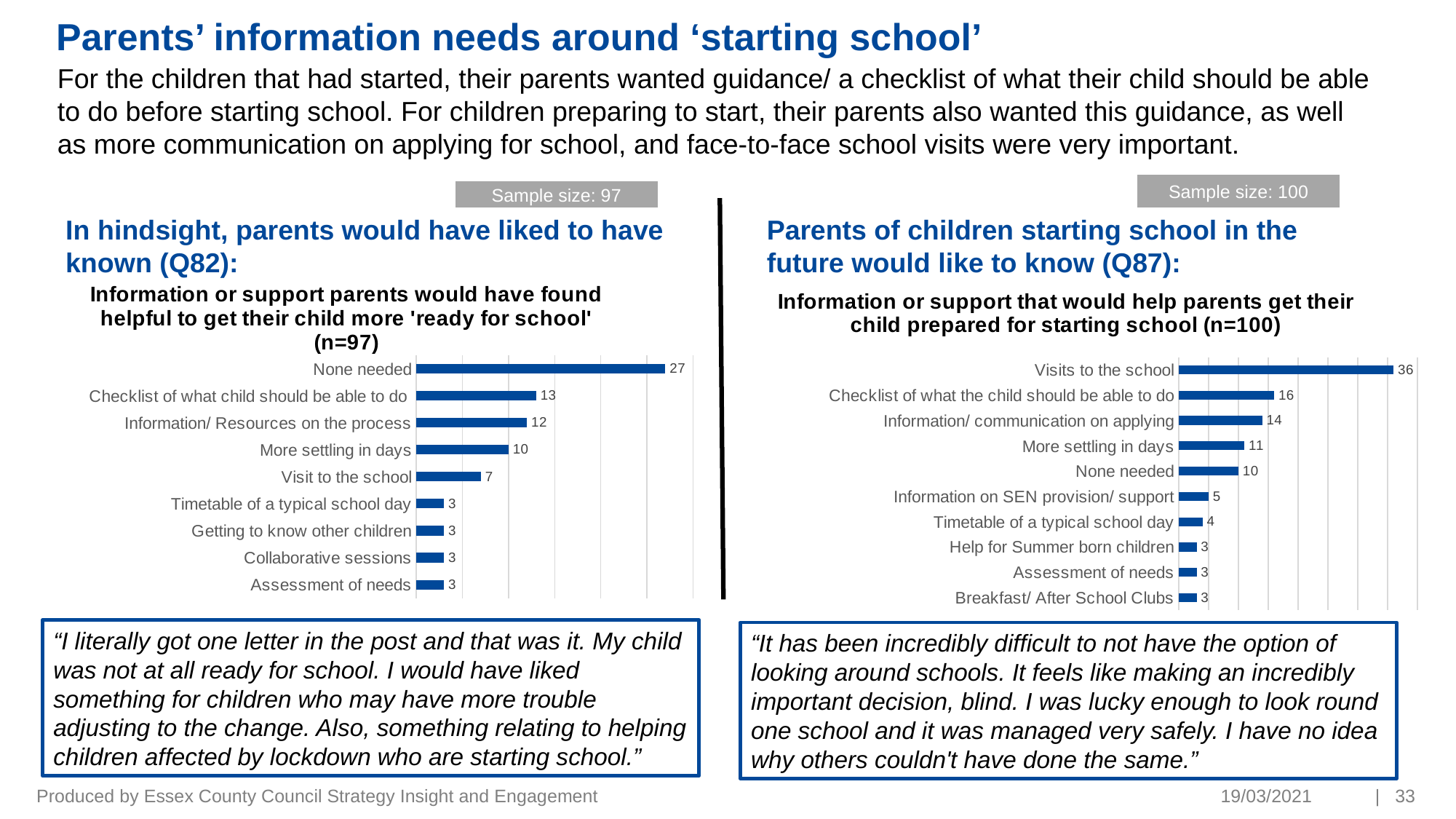

# Parents’ information needs around ‘starting school’
For the children that had started, their parents wanted guidance/ a checklist of what their child should be able to do before starting school. For children preparing to start, their parents also wanted this guidance, as well as more communication on applying for school, and face-to-face school visits were very important.

Sample size: 100
Sample size: 97
Parents of children starting school in the future would like to know (Q87):
In hindsight, parents would have liked to have known (Q82):

### Chart: Information or support parents would have found helpful to get their child more 'ready for school' (n=97)

| Category |  |
|---|---|
| Assessment of needs | 3.0 |
| Collaborative sessions | 3.0 |
| Getting to know other children | 3.0 |
| Timetable of a typical school day | 3.0 |
| Visit to the school | 7.0 |
| More settling in days | 10.0 |
| Information/ Resources on the process | 12.0 |
| Checklist of what child should be able to do  | 13.0 |
| None needed | 27.0 |

### Chart: Information or support that would help parents get their child prepared for starting school (n=100)

| Category |  |
|---|---|
| Breakfast/ After School Clubs | 3.0 |
| Assessment of needs | 3.0 |
| Help for Summer born children | 3.0 |
| Timetable of a typical school day | 4.0 |
| Information on SEN provision/ support | 5.0 |
| None needed | 10.0 |
| More settling in days | 11.0 |
| Information/ communication on applying | 14.0 |
| Checklist of what the child should be able to do | 16.0 |
| Visits to the school | 36.0 |

### Chart: Information or support parents would have found helpful to get their child more 'ready for school' (n=97)

| Category |  |
|---|---|
| Assessment of needs | 3.0 |
| Collaborative sessions | 3.0 |
| Getting to know other children | 3.0 |
| Timetable of a typical school day | 3.0 |
| Visit to the school | 7.0 |
| More settling in days | 10.0 |
| Information/ Resources on the process | 12.0 |
| Checklist of what child should be able to do  | 13.0 |
| None needed | 27.0 |

### Chart: Information or support that would help parents get their child prepared for starting school (n=100)

| Category |  |
|---|---|
| Breakfast/ After School Clubs | 3.0 |
| Assessment of needs | 3.0 |
| Help for Summer born children | 3.0 |
| Timetable of a typical school day | 4.0 |
| Information on SEN provision/ support | 5.0 |
| None needed | 10.0 |
| More settling in days | 11.0 |
| Information/ communication on applying | 14.0 |
| Checklist of what the child should be able to do | 16.0 |
| Visits to the school | 36.0 |
“I literally got one letter in the post and that was it. My child was not at all ready for school. I would have liked something for children who may have more trouble adjusting to the change. Also, something relating to helping children affected by lockdown who are starting school.”
“It has been incredibly difficult to not have the option of looking around schools. It feels like making an incredibly important decision, blind. I was lucky enough to look round one school and it was managed very safely. I have no idea why others couldn't have done the same.”
Produced by Essex County Council Strategy Insight and Engagement
19/03/2021
|   33